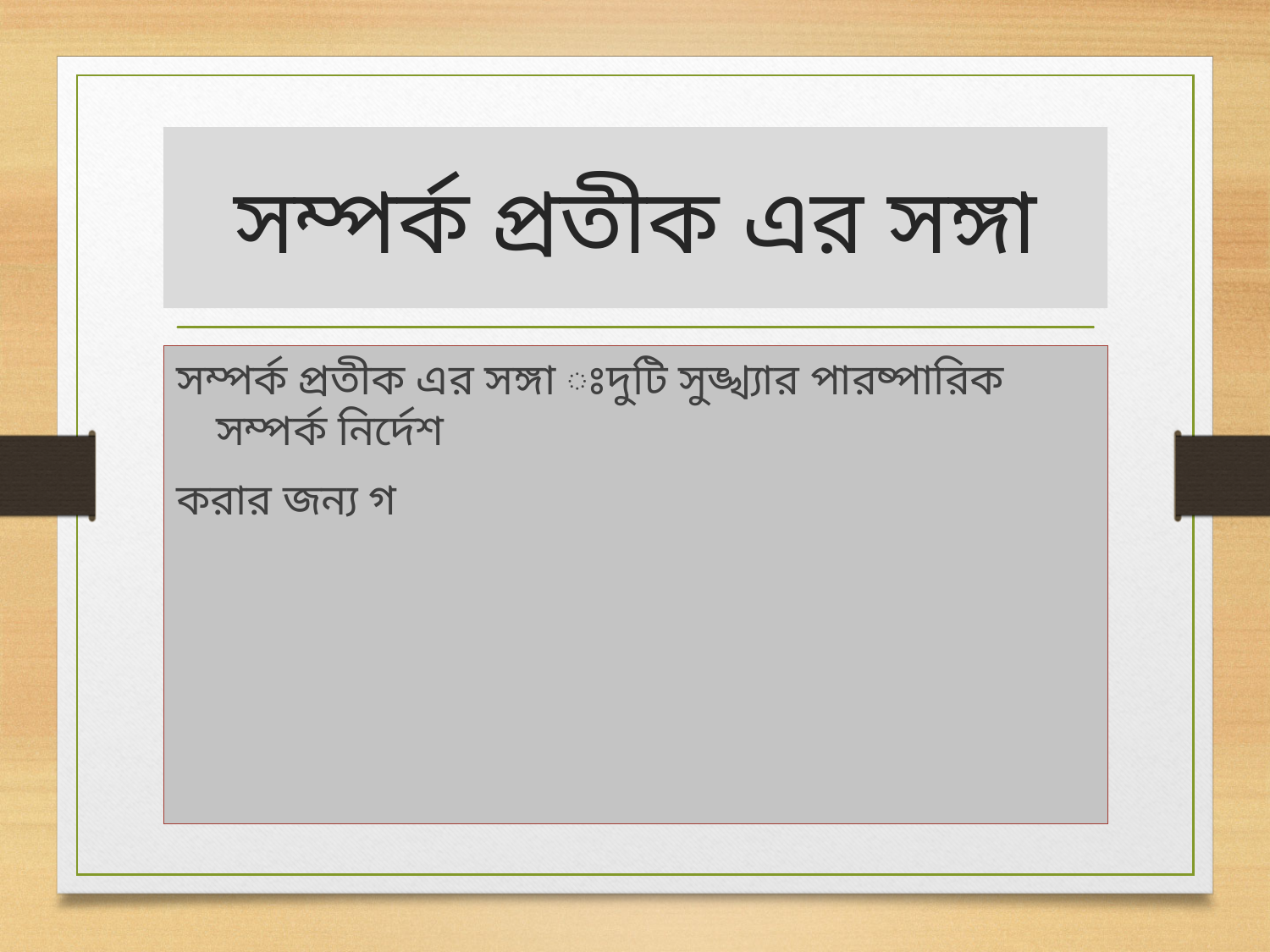

# সম্পর্ক প্রতীক এর সঙ্গা
সম্পর্ক প্রতীক এর সঙ্গা ঃদুটি সুঙ্খ্যার পারষ্পারিক সম্পর্ক নির্দেশ
করার জন্য গ